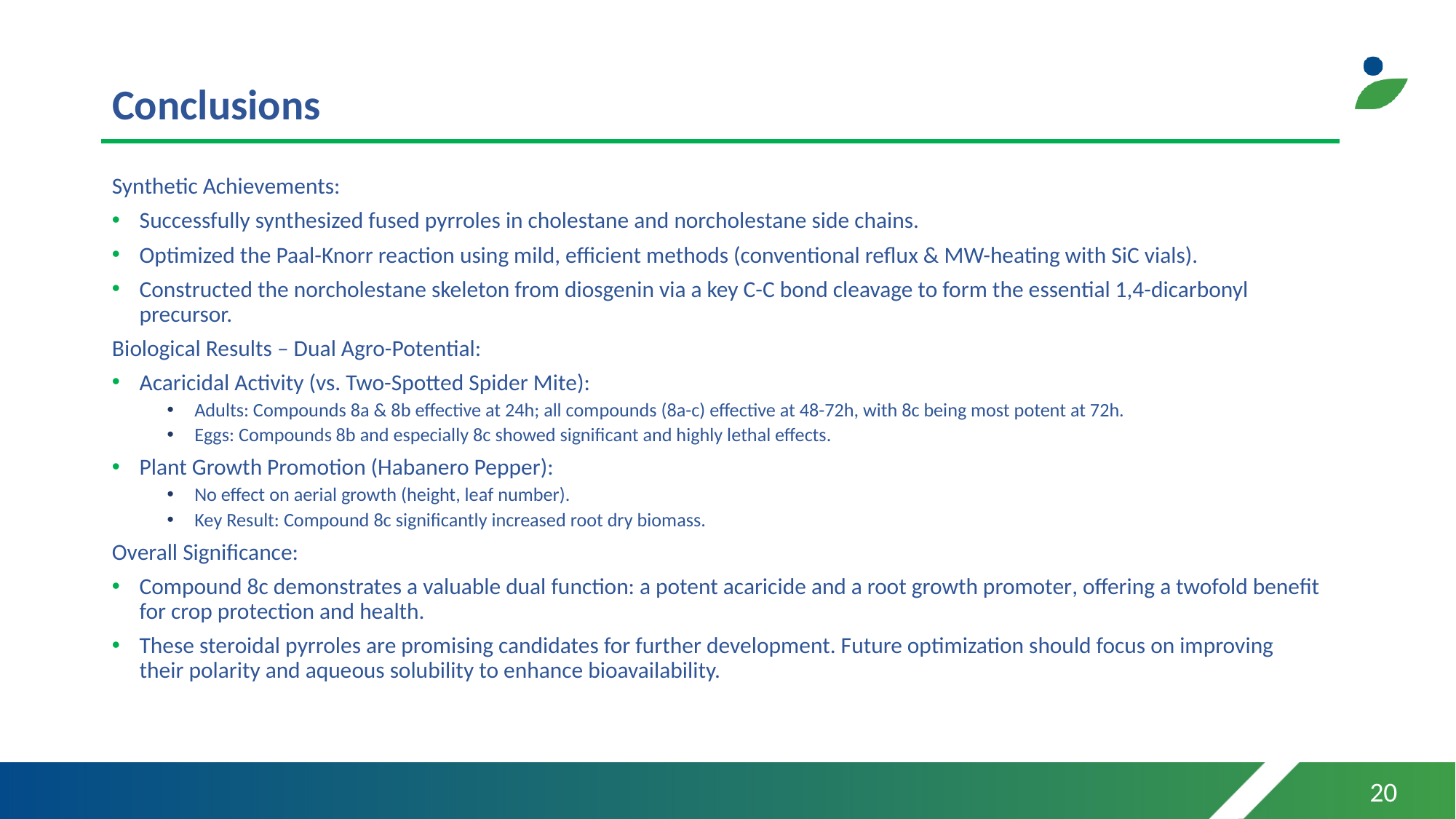

# Conclusions
Synthetic Achievements:
Successfully synthesized fused pyrroles in cholestane and norcholestane side chains.
Optimized the Paal-Knorr reaction using mild, efficient methods (conventional reflux & MW-heating with SiC vials).
Constructed the norcholestane skeleton from diosgenin via a key C-C bond cleavage to form the essential 1,4-dicarbonyl precursor.
Biological Results – Dual Agro-Potential:
Acaricidal Activity (vs. Two-Spotted Spider Mite):
Adults: Compounds 8a & 8b effective at 24h; all compounds (8a-c) effective at 48-72h, with 8c being most potent at 72h.
Eggs: Compounds 8b and especially 8c showed significant and highly lethal effects.
Plant Growth Promotion (Habanero Pepper):
No effect on aerial growth (height, leaf number).
Key Result: Compound 8c significantly increased root dry biomass.
Overall Significance:
Compound 8c demonstrates a valuable dual function: a potent acaricide and a root growth promoter, offering a twofold benefit for crop protection and health.
These steroidal pyrroles are promising candidates for further development. Future optimization should focus on improving their polarity and aqueous solubility to enhance bioavailability.
20